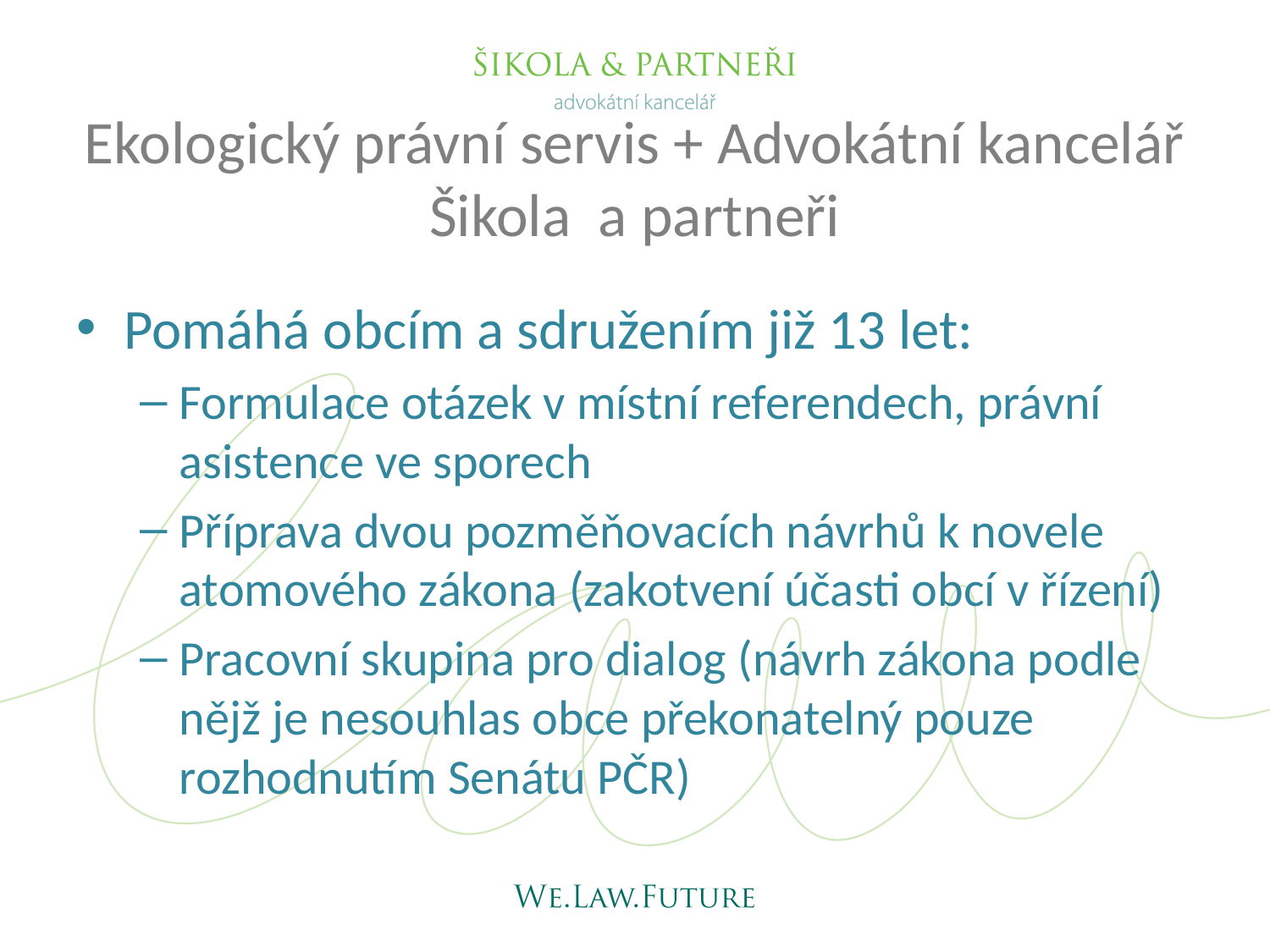

# Ekologický právní servis + Advokátní kancelář Šikola  a partneři
Pomáhá obcím a sdružením již 13 let:
Formulace otázek v místní referendech, právní asistence ve sporech
Příprava dvou pozměňovacích návrhů k novele atomového zákona (zakotvení účasti obcí v řízení)
Pracovní skupina pro dialog (návrh zákona podle nějž je nesouhlas obce překonatelný pouze rozhodnutím Senátu PČR)